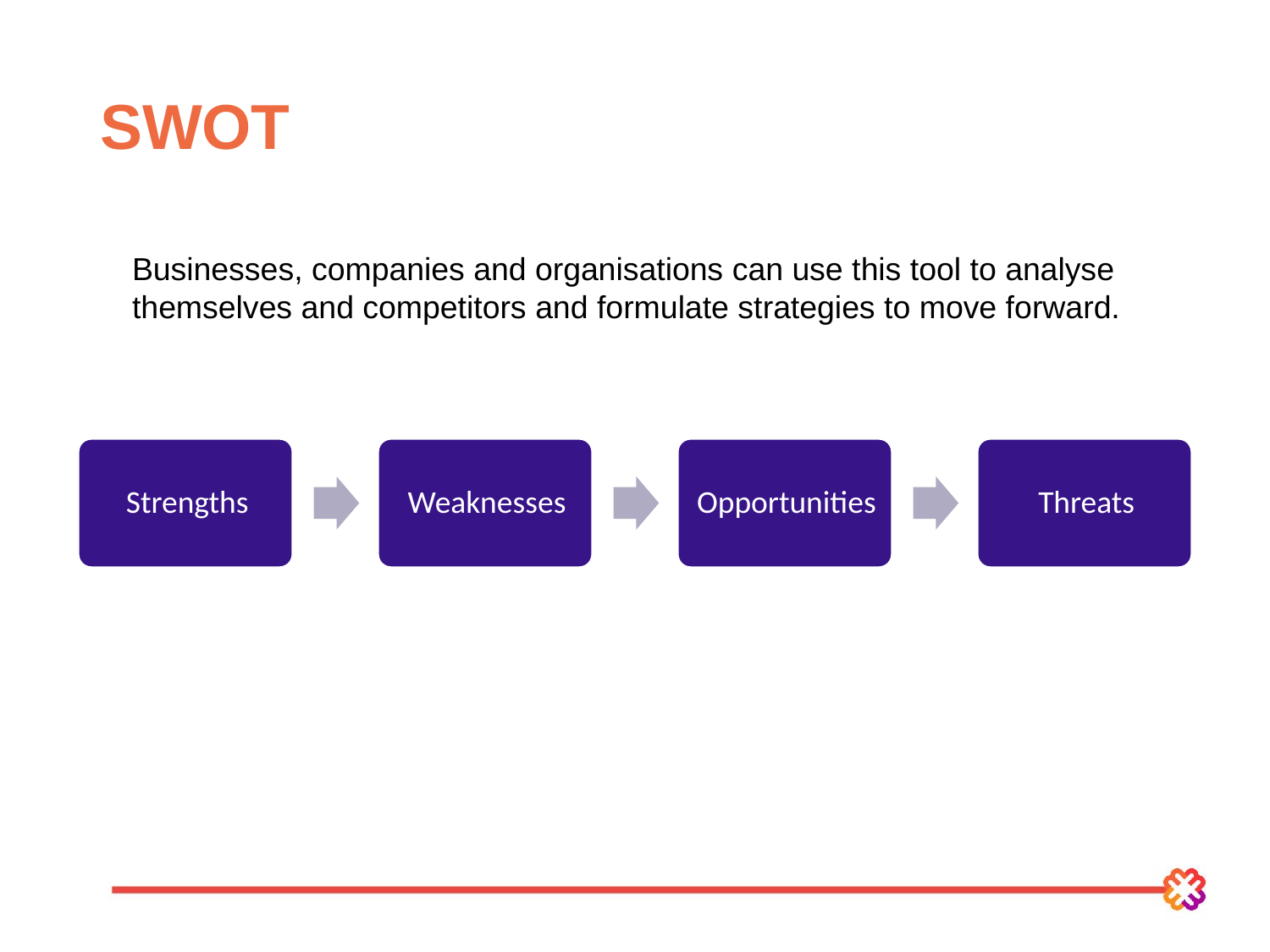

# SWOT
Businesses, companies and organisations can use this tool to analyse themselves and competitors and formulate strategies to move forward.
Strengths

Weaknesses

Opportunities

Threats